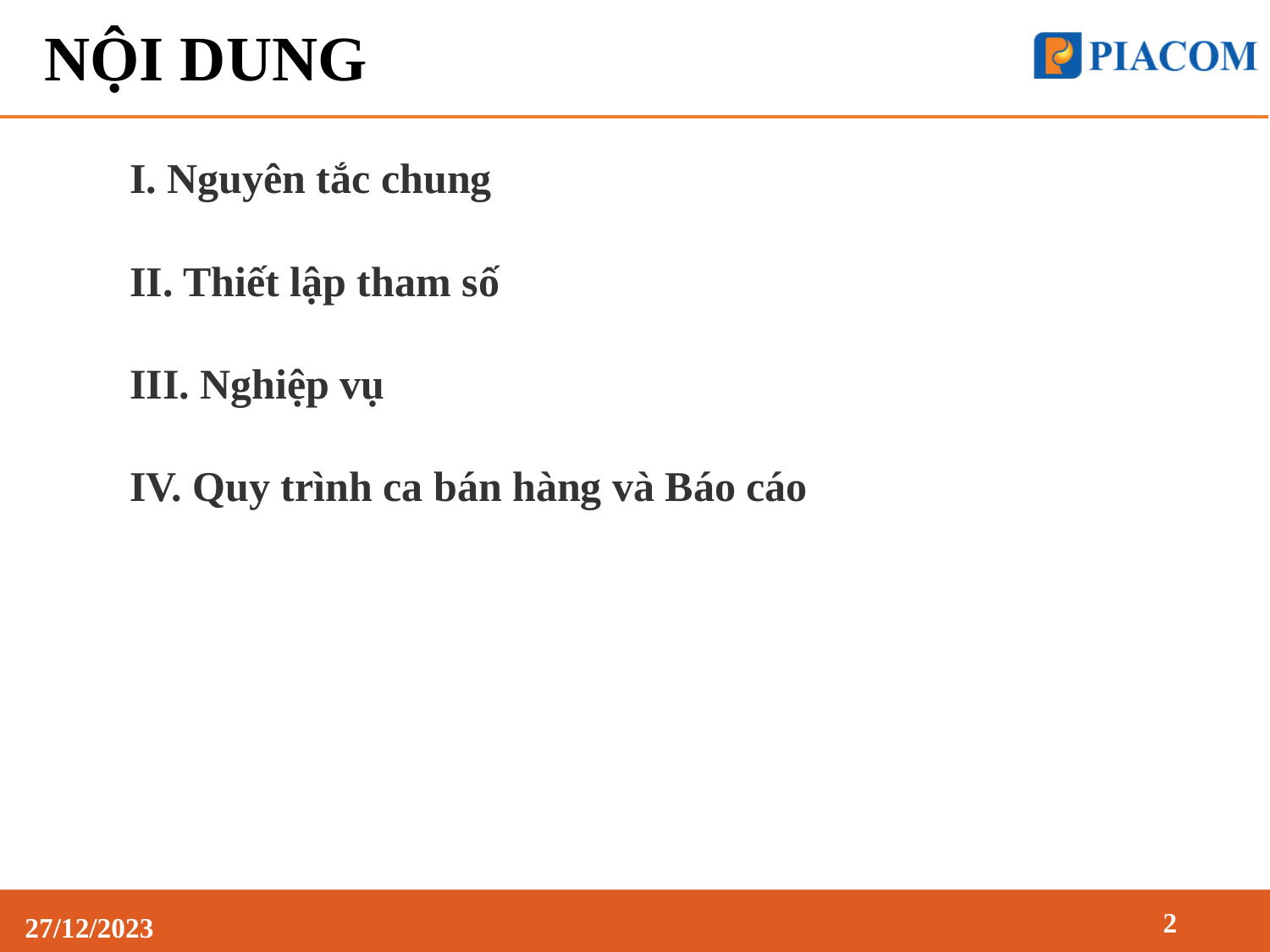

# NỘI DUNG
I. Nguyên tắc chung
II. Thiết lập tham số
III. Nghiệp vụ
IV. Quy trình ca bán hàng và Báo cáo